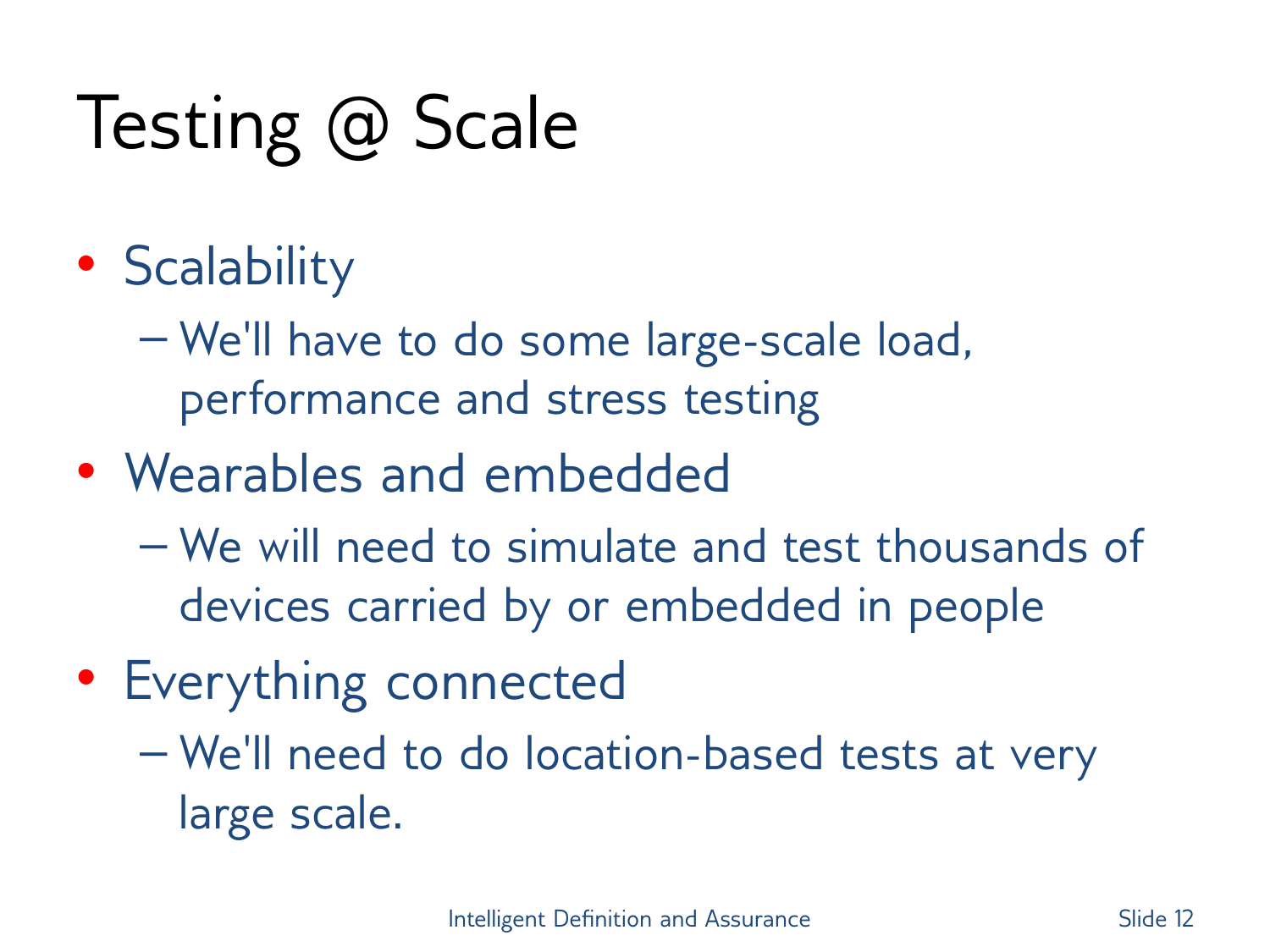

# Testing @ Scale
Scalability
We'll have to do some large-scale load, performance and stress testing
Wearables and embedded
We will need to simulate and test thousands of devices carried by or embedded in people
Everything connected
We'll need to do location-based tests at very large scale.
Intelligent Definition and Assurance
Slide 12